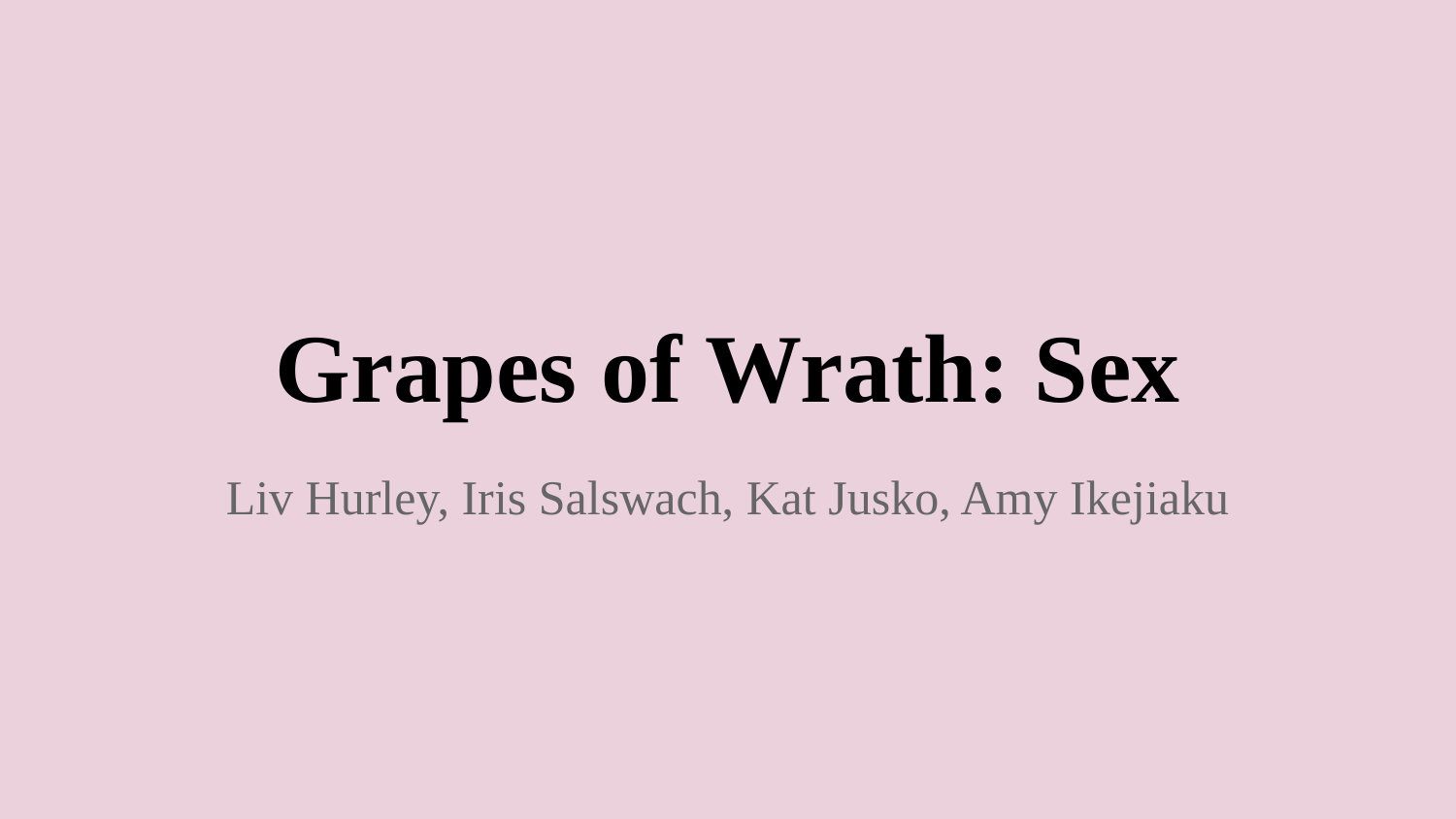

# Grapes of Wrath: Sex
Liv Hurley, Iris Salswach, Kat Jusko, Amy Ikejiaku